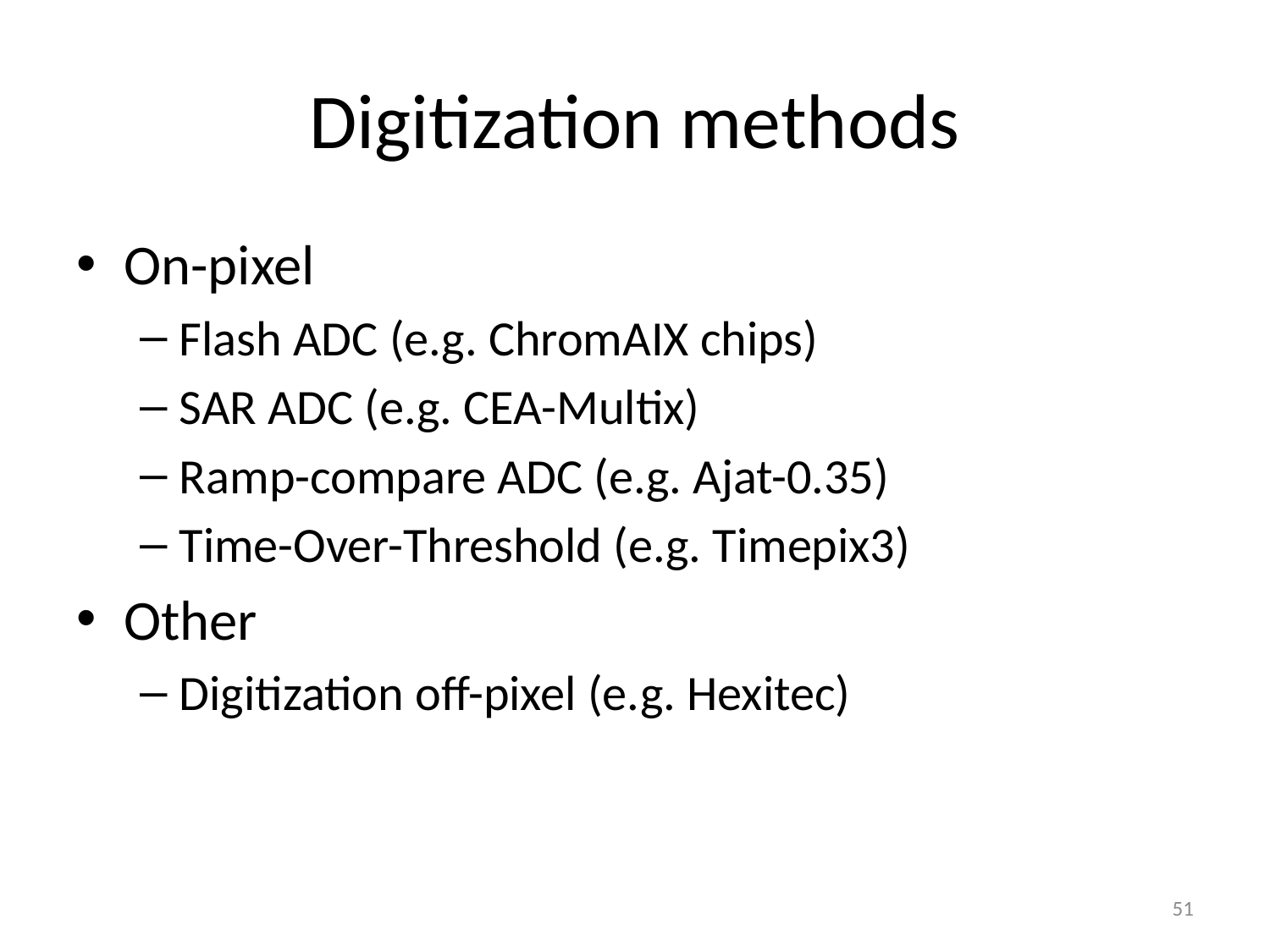

# Digitization methods
On-pixel
Flash ADC (e.g. ChromAIX chips)
SAR ADC (e.g. CEA-Multix)
Ramp-compare ADC (e.g. Ajat-0.35)
Time-Over-Threshold (e.g. Timepix3)
Other
Digitization off-pixel (e.g. Hexitec)

51